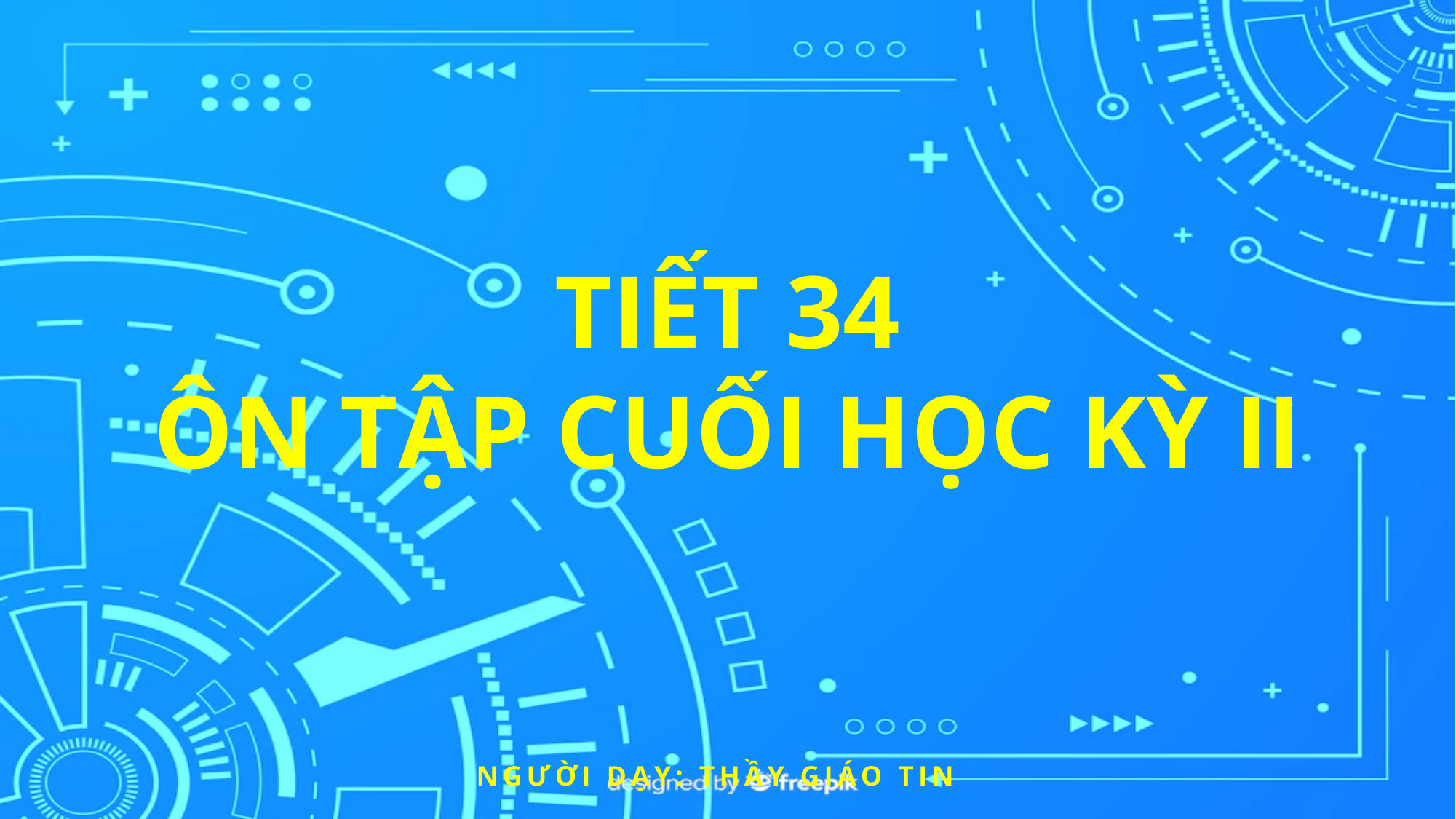

# TIẾT 34 ÔN TẬP CUỐI HỌC KỲ II
Người dạy: Thầy Giáo Tin